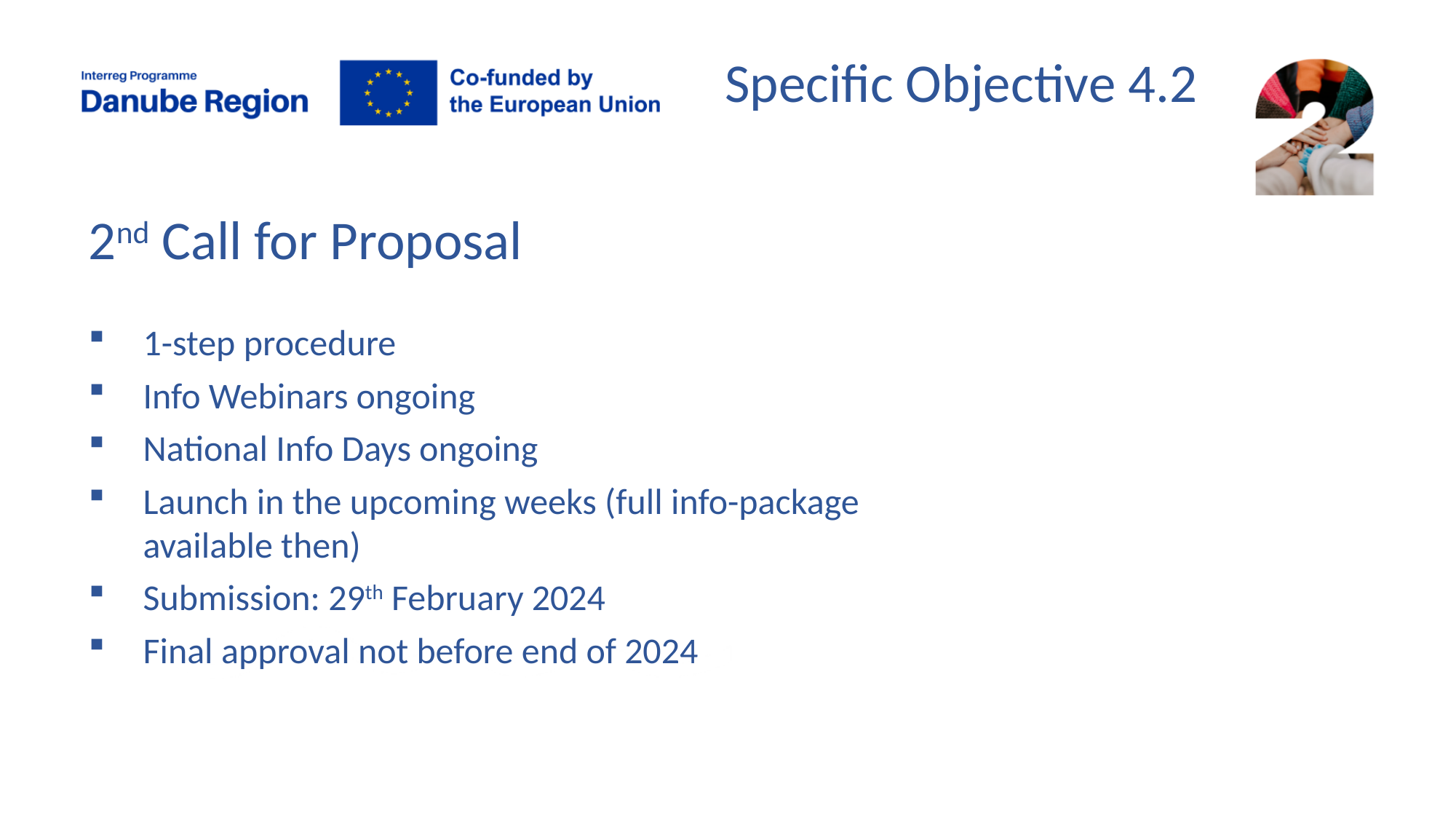

Specific Objective 4.2
# 2nd Call for Proposal
1-step procedure
Info Webinars ongoing
National Info Days ongoing
Launch in the upcoming weeks (full info-package available then)
Submission: 29th February 2024
Final approval not before end of 2024